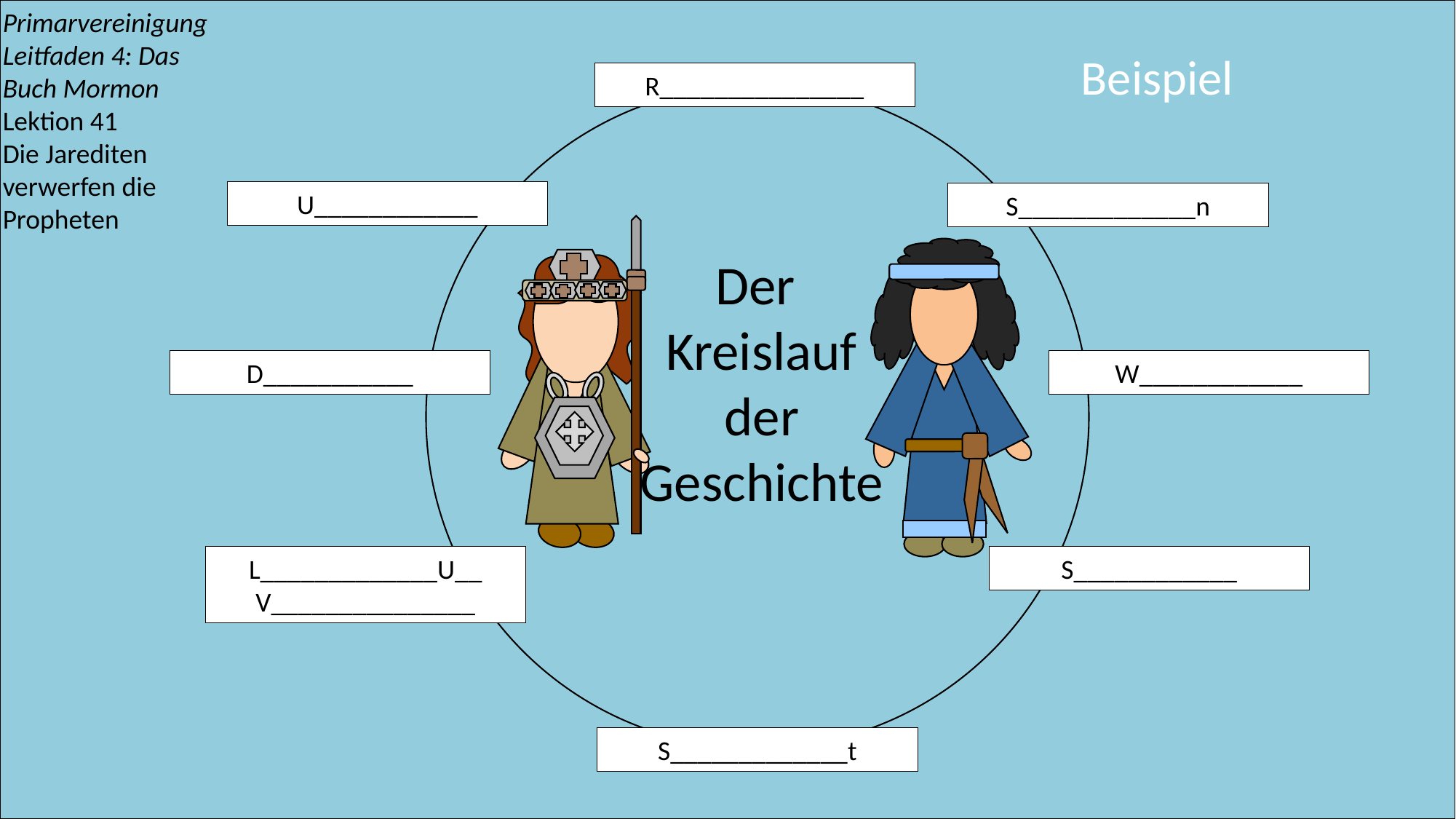

Primarvereinigung Leitfaden 4: Das Buch Mormon
Lektion 41
Die Jarediten verwerfen die Propheten

Beispiel
R_______________

U____________
S_____________n

D___________
W____________
L_____________U__
V_______________
S____________
S_____________t
Der
Kreislauf
der
Geschichte